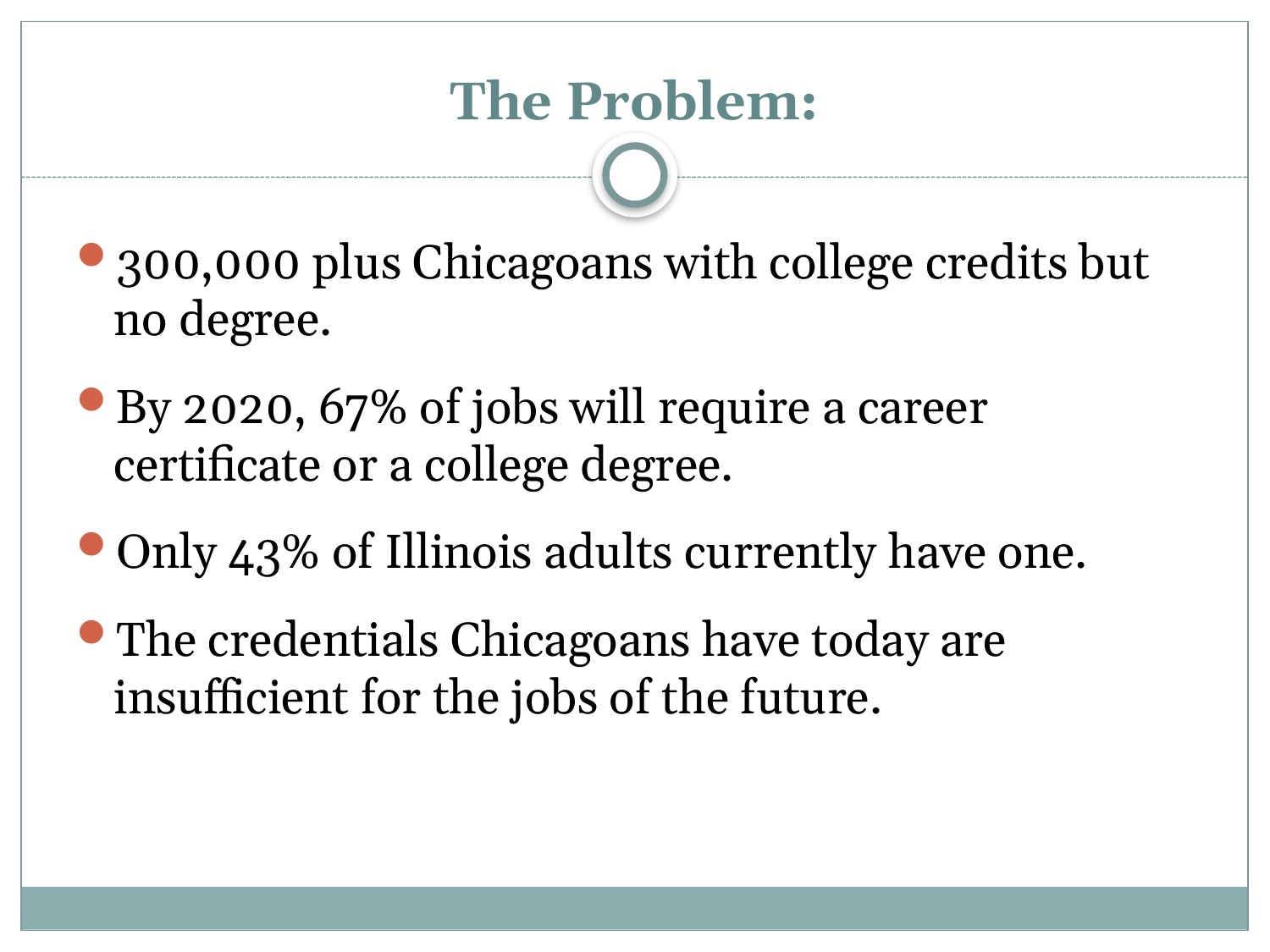

# The Problem:
300,000 plus Chicagoans with college credits but no degree.
By 2020, 67% of jobs will require a career certificate or a college degree.
Only 43% of Illinois adults currently have one.
The credentials Chicagoans have today are insufficient for the jobs of the future.